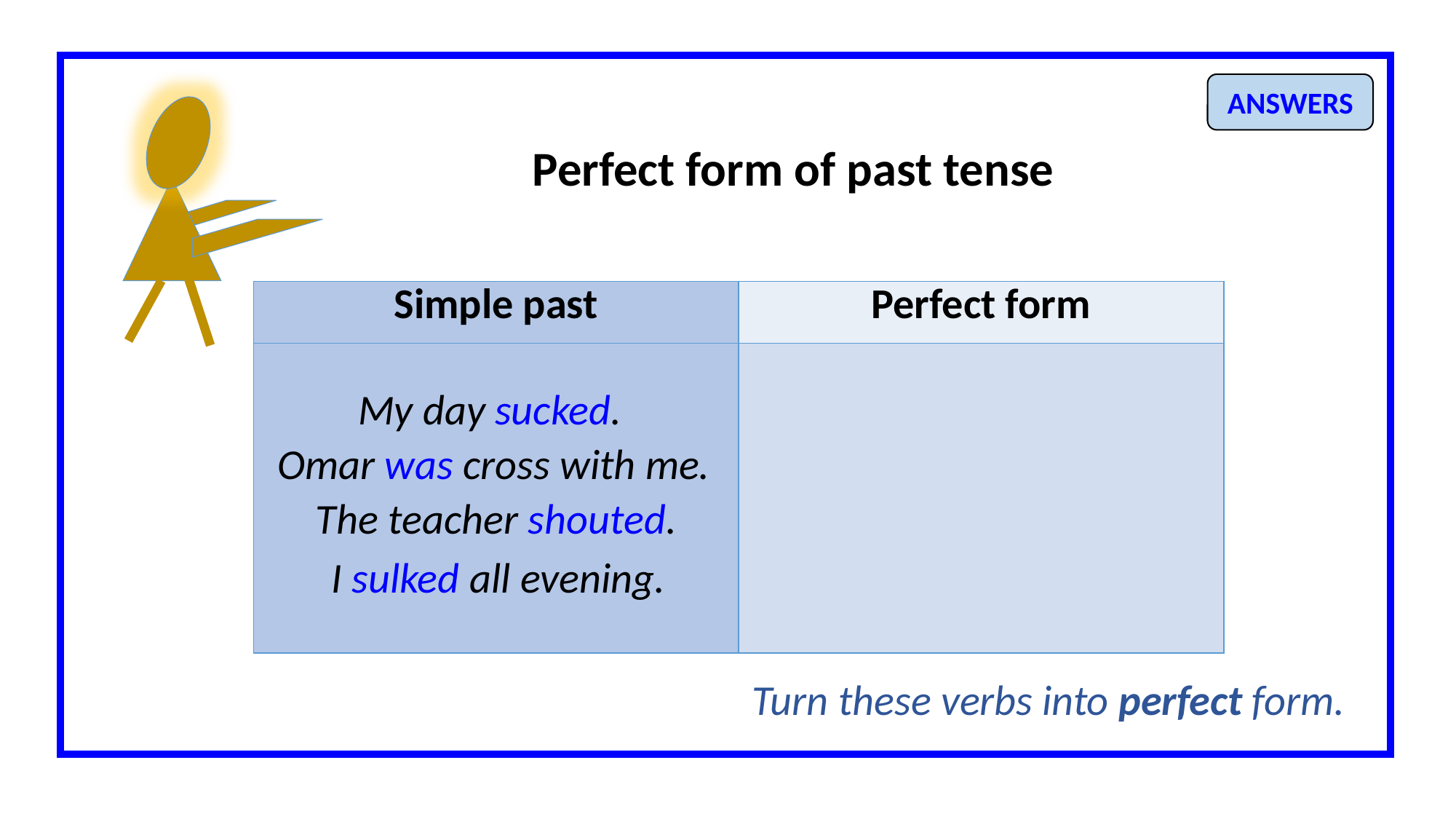

ANSWERS

Perfect form of past tense
| Simple past | Perfect form |
| --- | --- |
|  |  |
My day sucked.
Omar was cross with me.
The teacher shouted.
I sulked all evening.
Turn these verbs into perfect form.